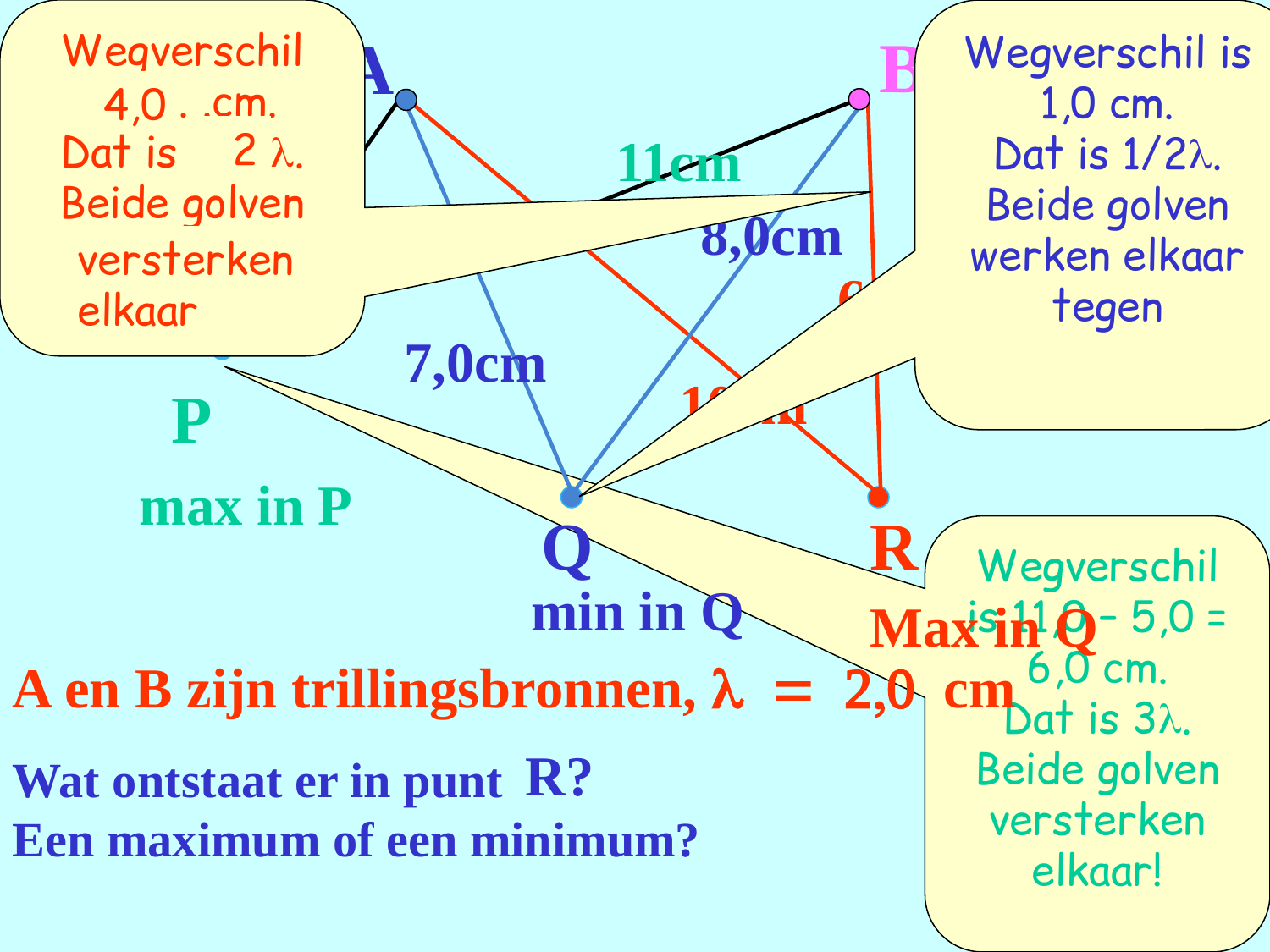

Wegverschil is . . . .cm.
Dat is . . . .λ.
Beide golven ………………..
Wegverschil is 1,0 cm.
Dat is 1/2λ.
Beide golven werken elkaar tegen
B
A

4,0

P

11cm
5,0cm

8,0cm
7,0cm

Q

6,0cm
10cm

R
2
versterken elkaar
max in P
Wegverschil is 11,0 – 5,0 = 6,0 cm.
Dat is 3λ.
Beide golven versterken elkaar!
min in Q
Max in Q
A en B zijn trillingsbronnen, λ = 2,0 cm
R?
Q?
Wat ontstaat er in punt  P?
Een maximum of een minimum?